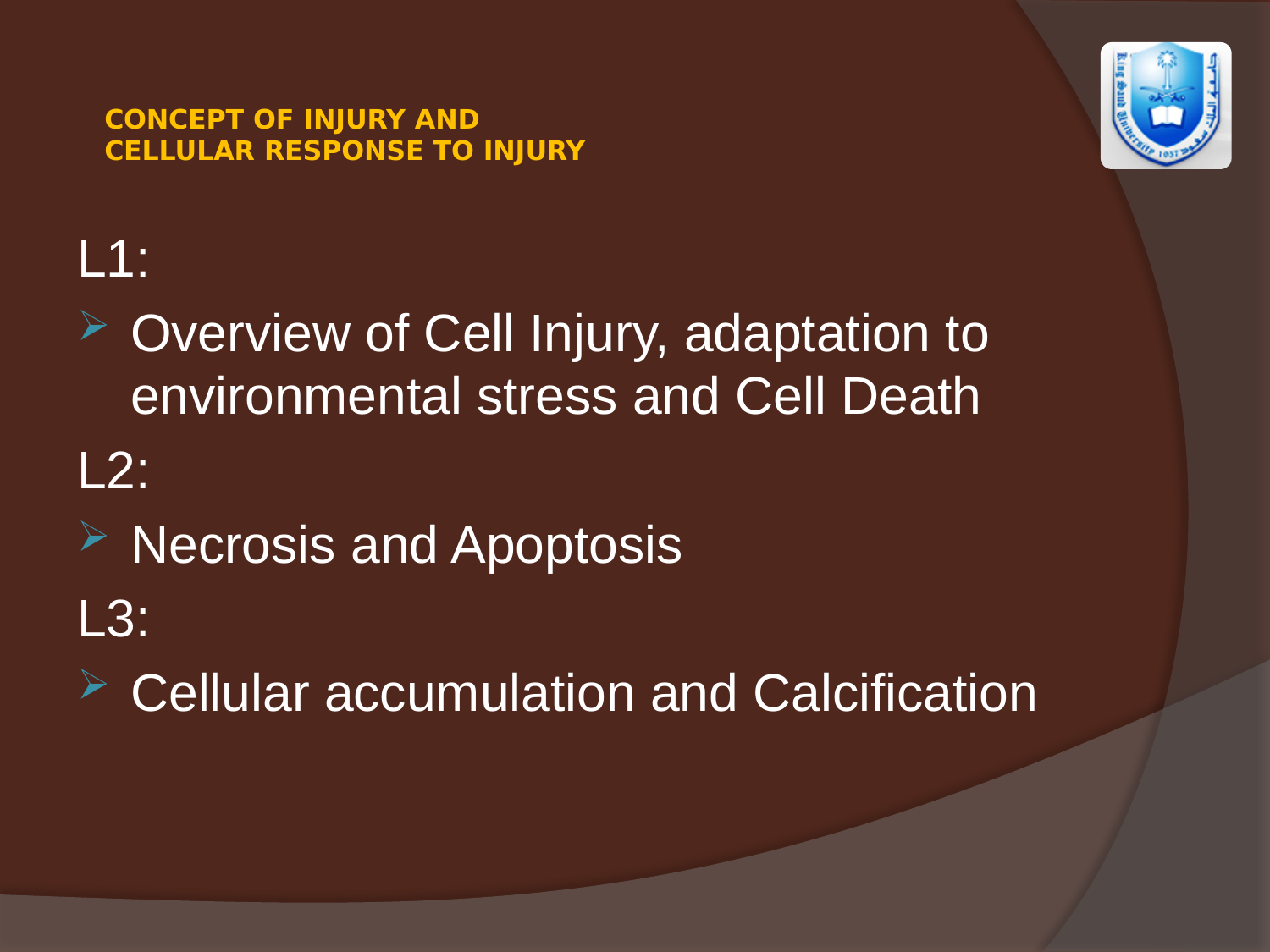

# CONCEPT OF INJURY AND CELLULAR RESPONSE TO INJURY
L1:
Overview of Cell Injury, adaptation to environmental stress and Cell Death
L2:
Necrosis and Apoptosis
L3:
Cellular accumulation and Calcification